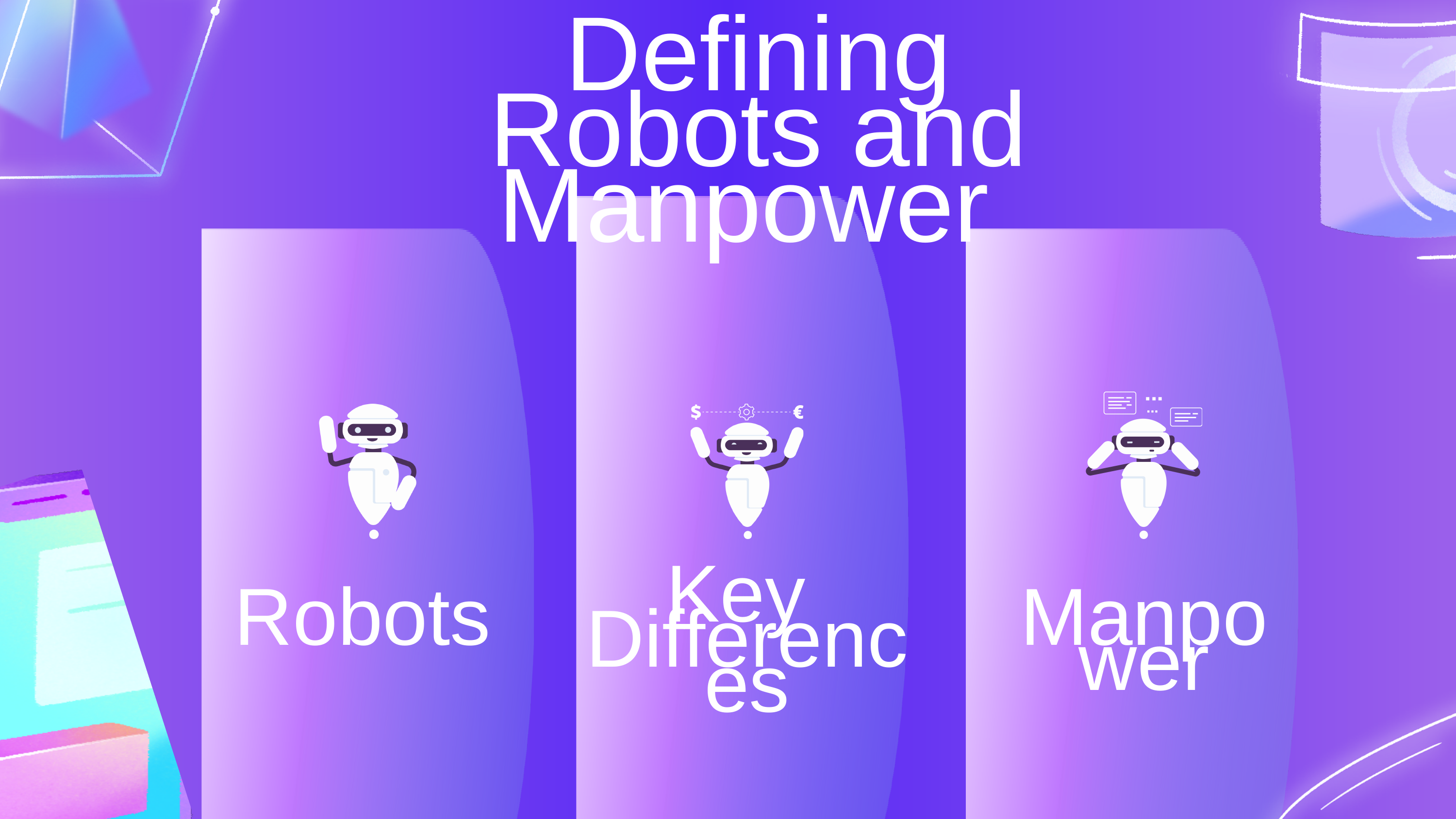

Defining Robots and Manpower

Key
Differences
Manpower
Robots